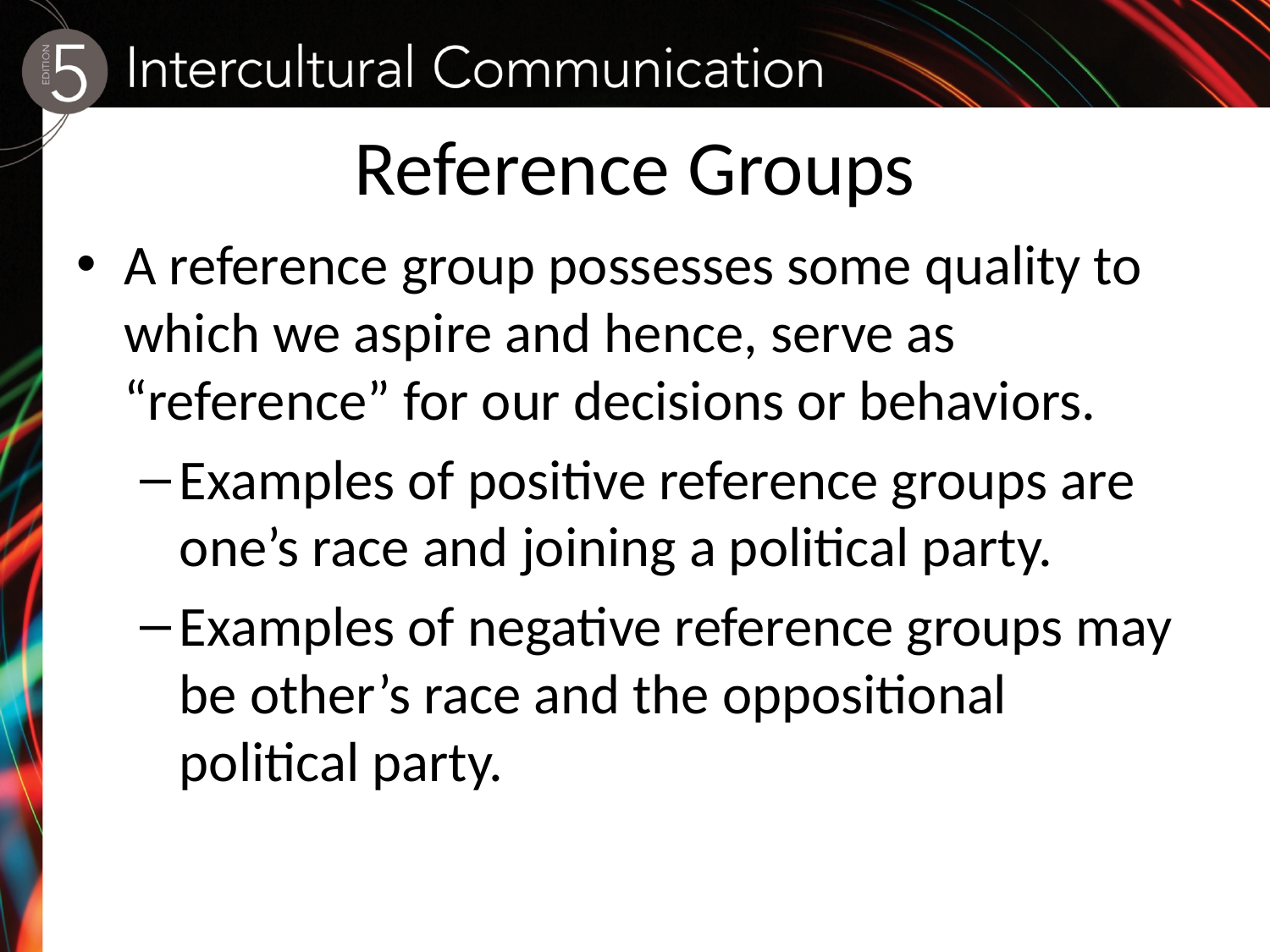

# Reference Groups
A reference group possesses some quality to which we aspire and hence, serve as “reference” for our decisions or behaviors.
Examples of positive reference groups are one’s race and joining a political party.
Examples of negative reference groups may be other’s race and the oppositional political party.